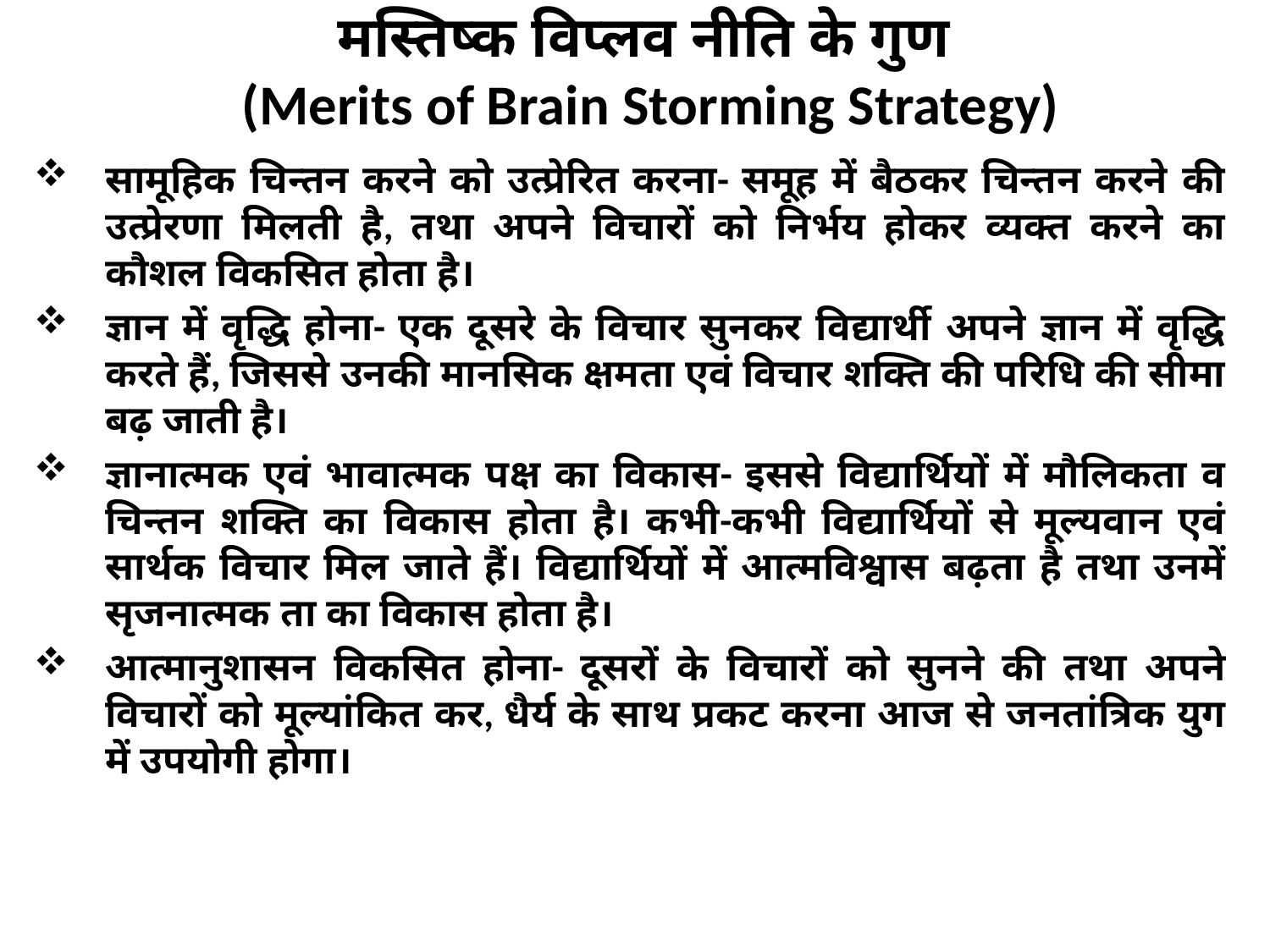

# मस्तिष्क विप्लव नीति के गुण (Merits of Brain Storming Strategy)
सामूहिक चिन्तन करने को उत्प्रेरित करना- समूह में बैठकर चिन्तन करने की उत्प्रेरणा मिलती है, तथा अपने विचारों को निर्भय होकर व्यक्त करने का कौशल विकसित होता है।
ज्ञान में वृद्धि होना- एक दूसरे के विचार सुनकर विद्यार्थी अपने ज्ञान में वृद्धि करते हैं, जिससे उनकी मानसिक क्षमता एवं विचार शक्ति की परिधि की सीमा बढ़ जाती है।
ज्ञानात्मक एवं भावात्मक पक्ष का विकास- इससे विद्यार्थियों में मौलिकता व चिन्तन शक्ति का विकास होता है। कभी-कभी विद्यार्थियों से मूल्यवान एवं सार्थक विचार मिल जाते हैं। विद्यार्थियों में आत्मविश्वास बढ़ता है तथा उनमें सृजनात्मक ता का विकास होता है।
आत्मानुशासन विकसित होना- दूसरों के विचारों को सुनने की तथा अपने विचारों को मूल्यांकित कर, धैर्य के साथ प्रकट करना आज से जनतांत्रिक युग में उपयोगी होगा।